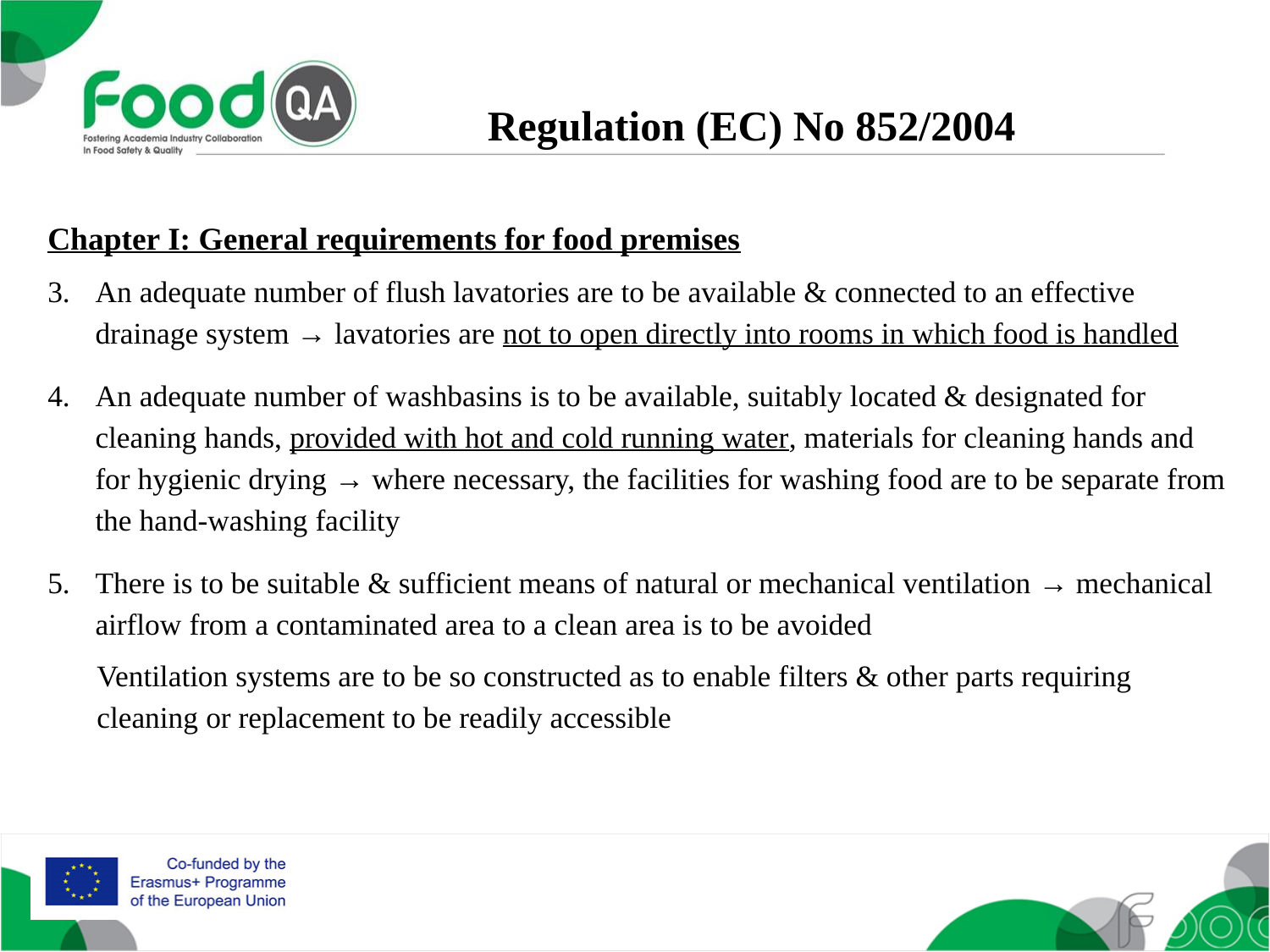

Regulation (EC) No 852/2004
Chapter I: General requirements for food premises
An adequate number of flush lavatories are to be available & connected to an effective drainage system → lavatories are not to open directly into rooms in which food is handled
An adequate number of washbasins is to be available, suitably located & designated for cleaning hands, provided with hot and cold running water, materials for cleaning hands and for hygienic drying → where necessary, the facilities for washing food are to be separate from the hand-washing facility
There is to be suitable & sufficient means of natural or mechanical ventilation → mechanical airflow from a contaminated area to a clean area is to be avoided
Ventilation systems are to be so constructed as to enable filters & other parts requiring cleaning or replacement to be readily accessible